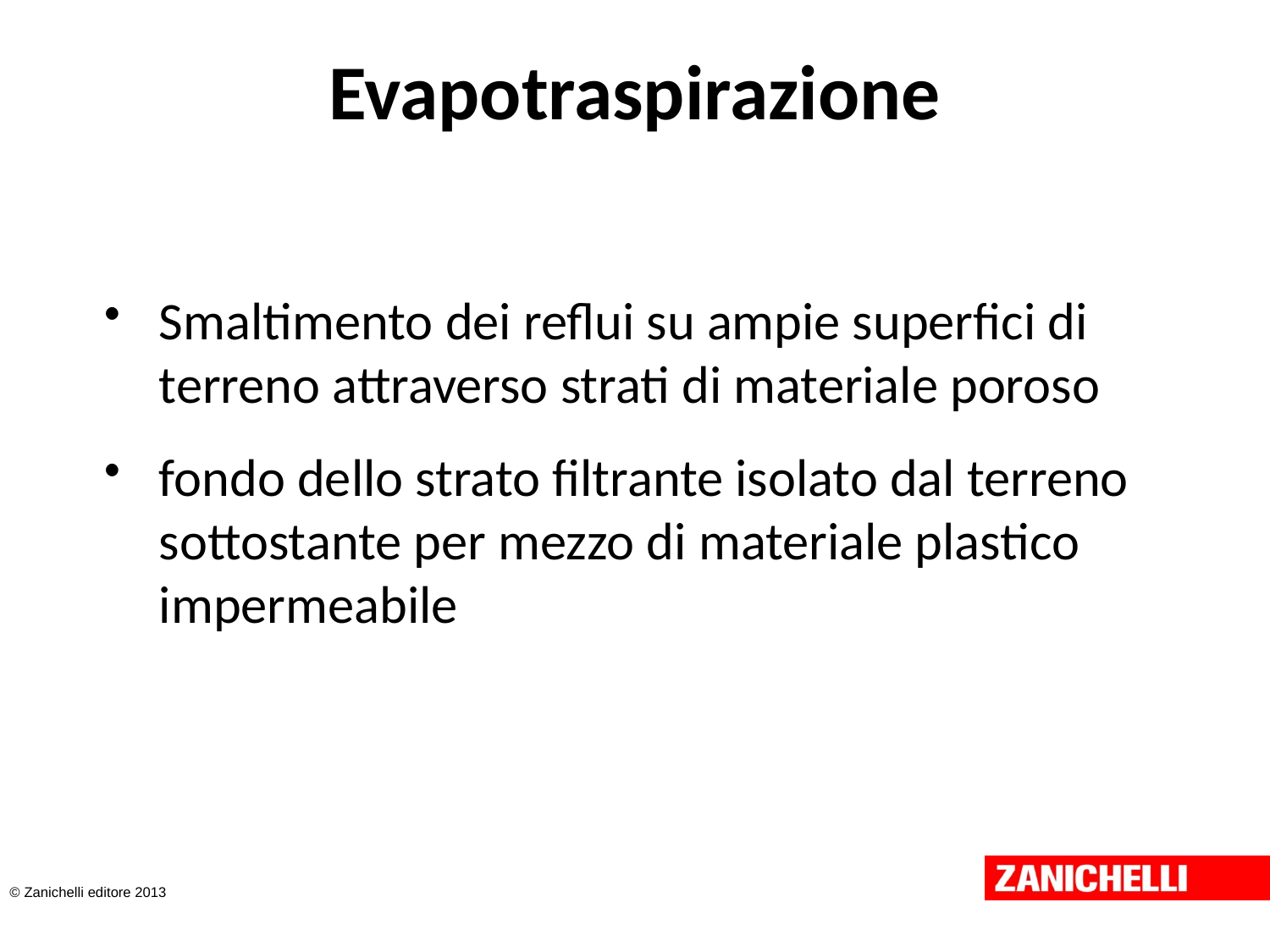

# Evapotraspirazione
Smaltimento dei reflui su ampie superfici di terreno attraverso strati di materiale poroso
fondo dello strato filtrante isolato dal terreno sottostante per mezzo di materiale plastico impermeabile